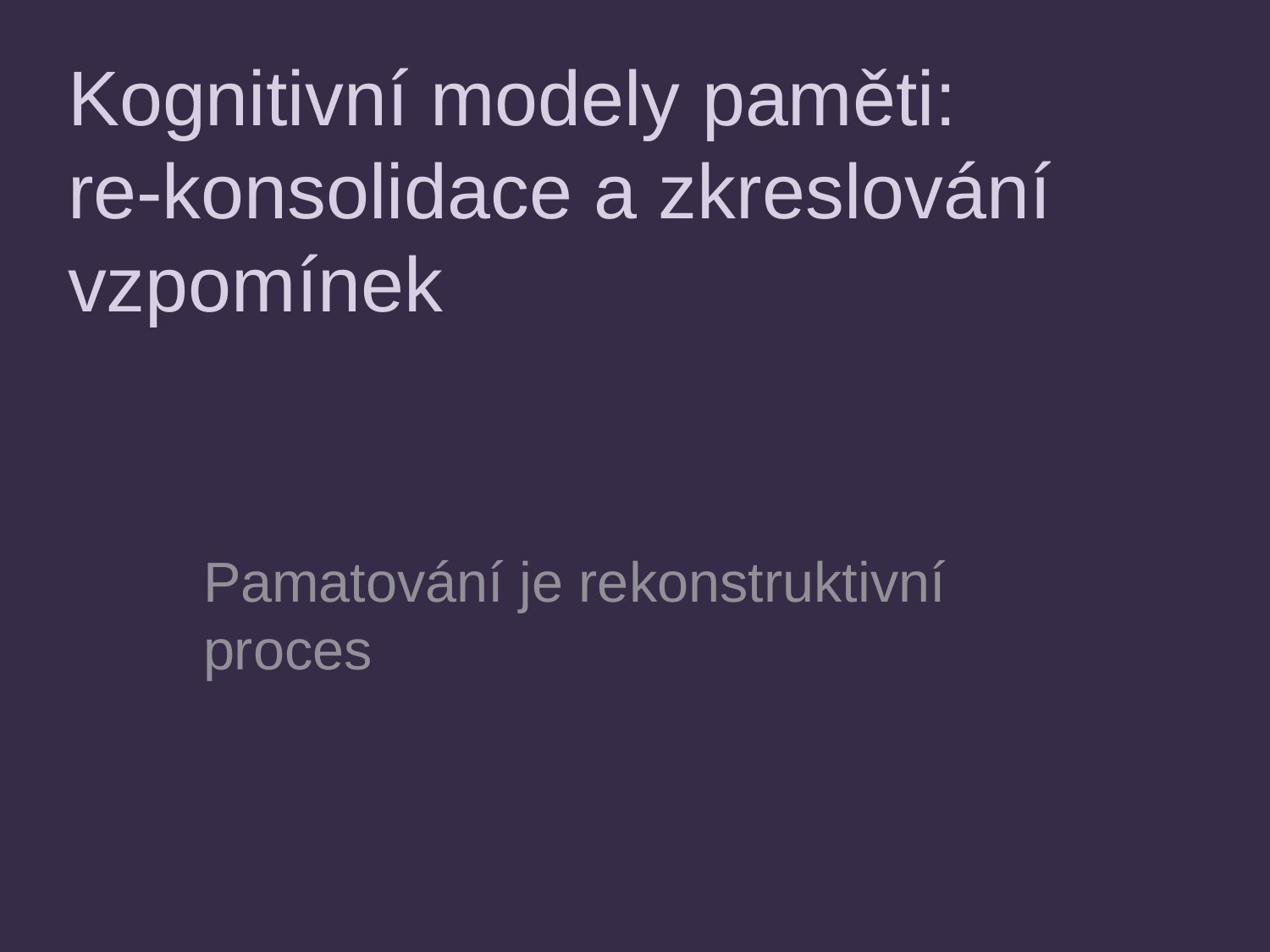

# Kognitivní modely paměti: re-konsolidace a zkreslování vzpomínek
Pamatování je rekonstruktivní proces